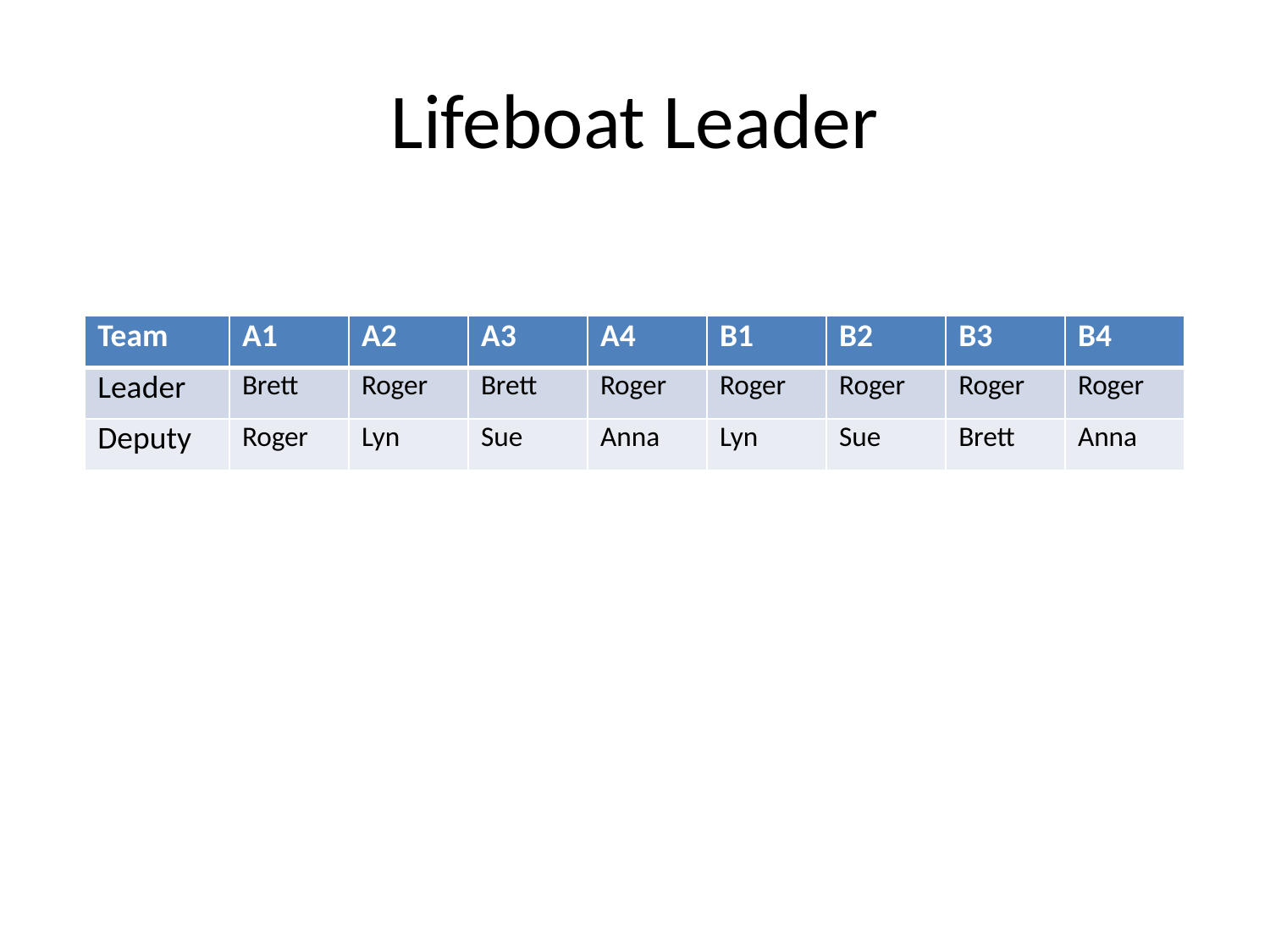

# Lifeboat Leader
| Team | A1 | A2 | A3 | A4 | B1 | B2 | B3 | B4 |
| --- | --- | --- | --- | --- | --- | --- | --- | --- |
| Leader | Brett | Roger | Brett | Roger | Roger | Roger | Roger | Roger |
| Deputy | Roger | Lyn | Sue | Anna | Lyn | Sue | Brett | Anna |